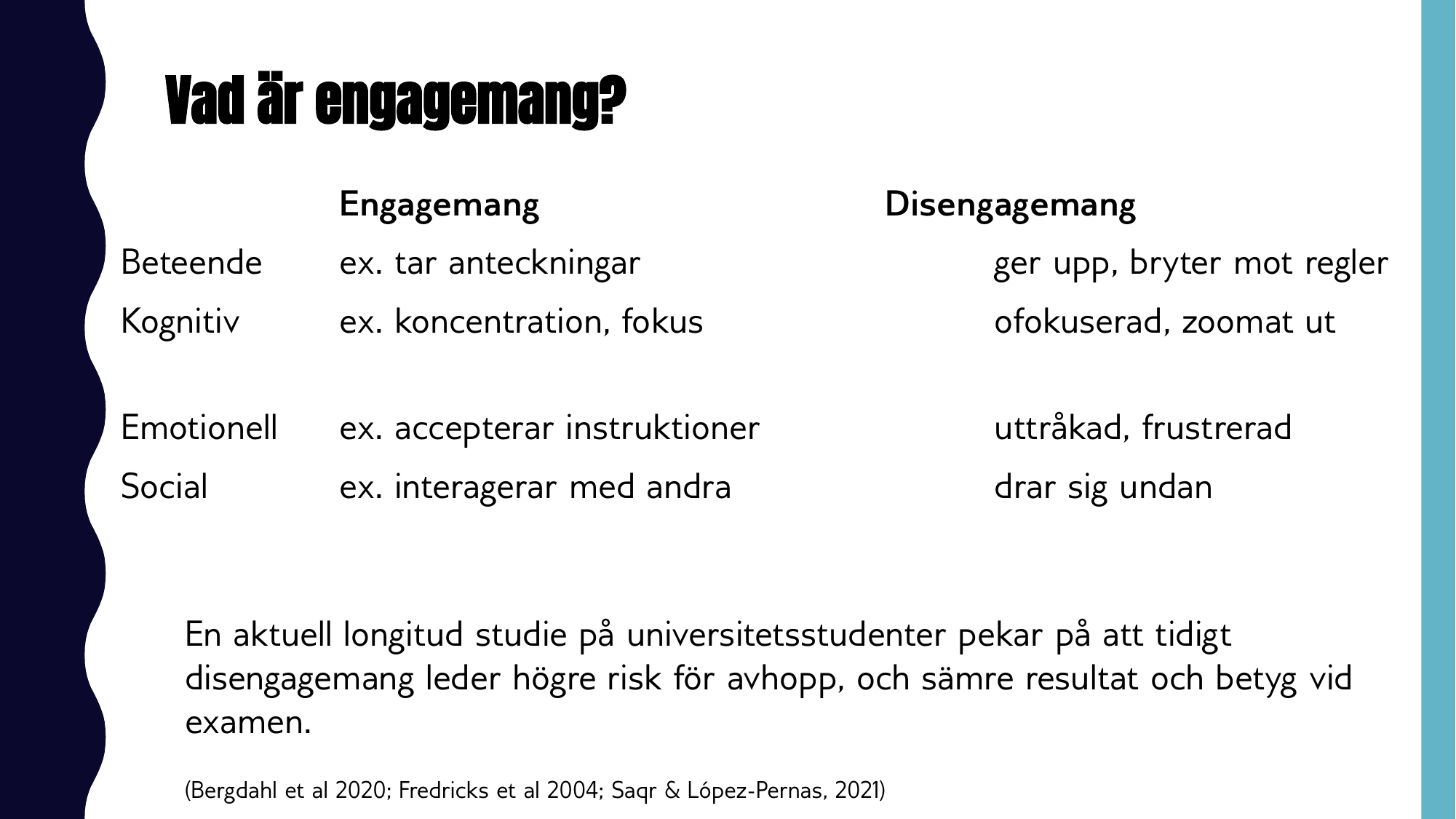

Vad är engagemang?
		Engagemang 				Disengagemang
Beteende	ex. tar anteckningar				ger upp, bryter mot regler
Kognitiv	ex. koncentration, fokus	 		ofokuserad, zoomat ut
Emotionell	ex. accepterar instruktioner			uttråkad, frustrerad
Social		ex. interagerar med andra			drar sig undan

En aktuell longitud studie på universitetsstudenter pekar på att tidigt disengagemang leder högre risk för avhopp, och sämre resultat och betyg vid examen.

(Bergdahl et al 2020; Fredricks et al 2004; Saqr & López-Pernas, 2021)